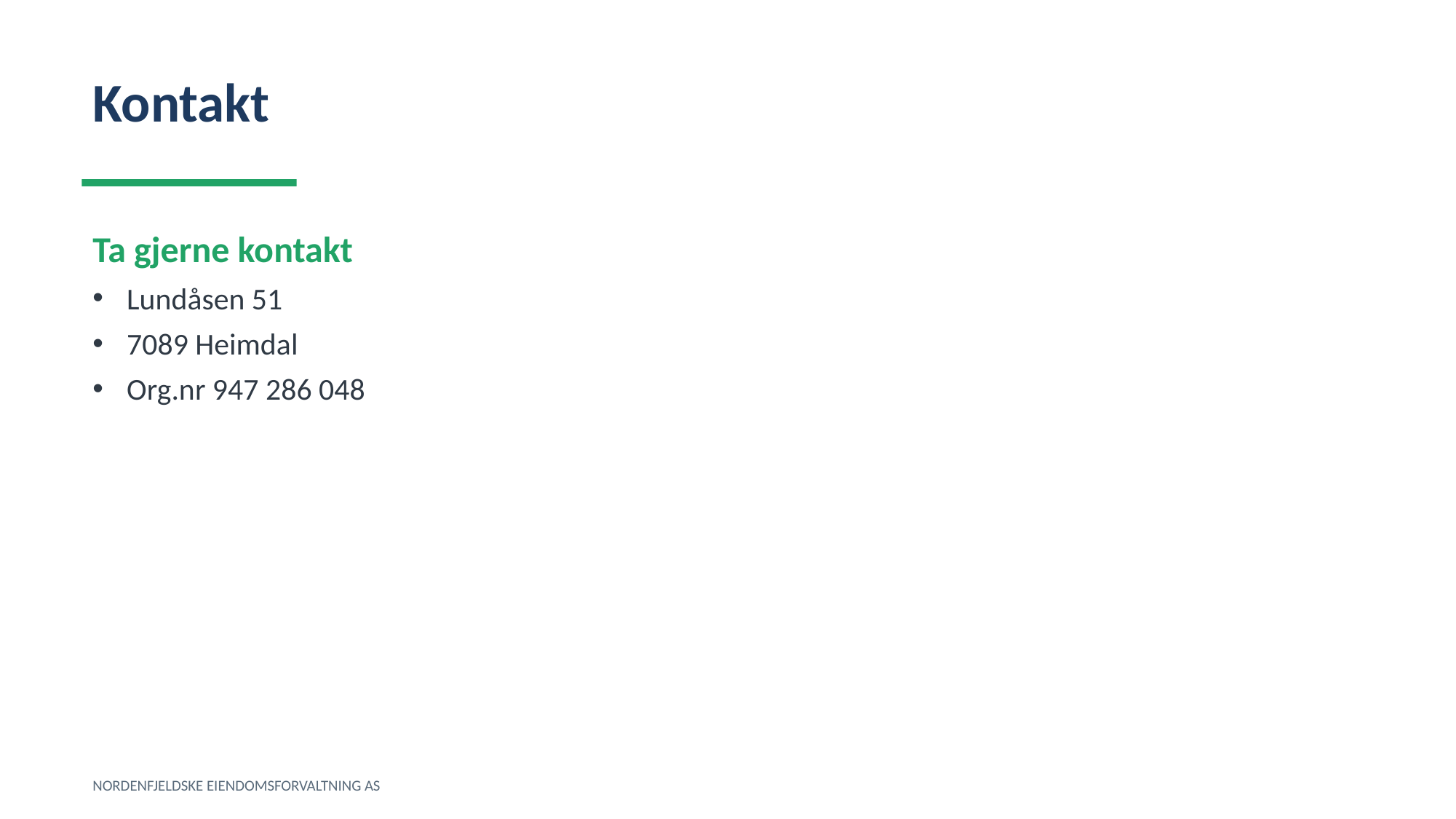

Kontakt

Ta gjerne kontakt
Lundåsen 51
7089 Heimdal
Org.nr 947 286 048
NORDENFJELDSKE EIENDOMSFORVALTNING AS